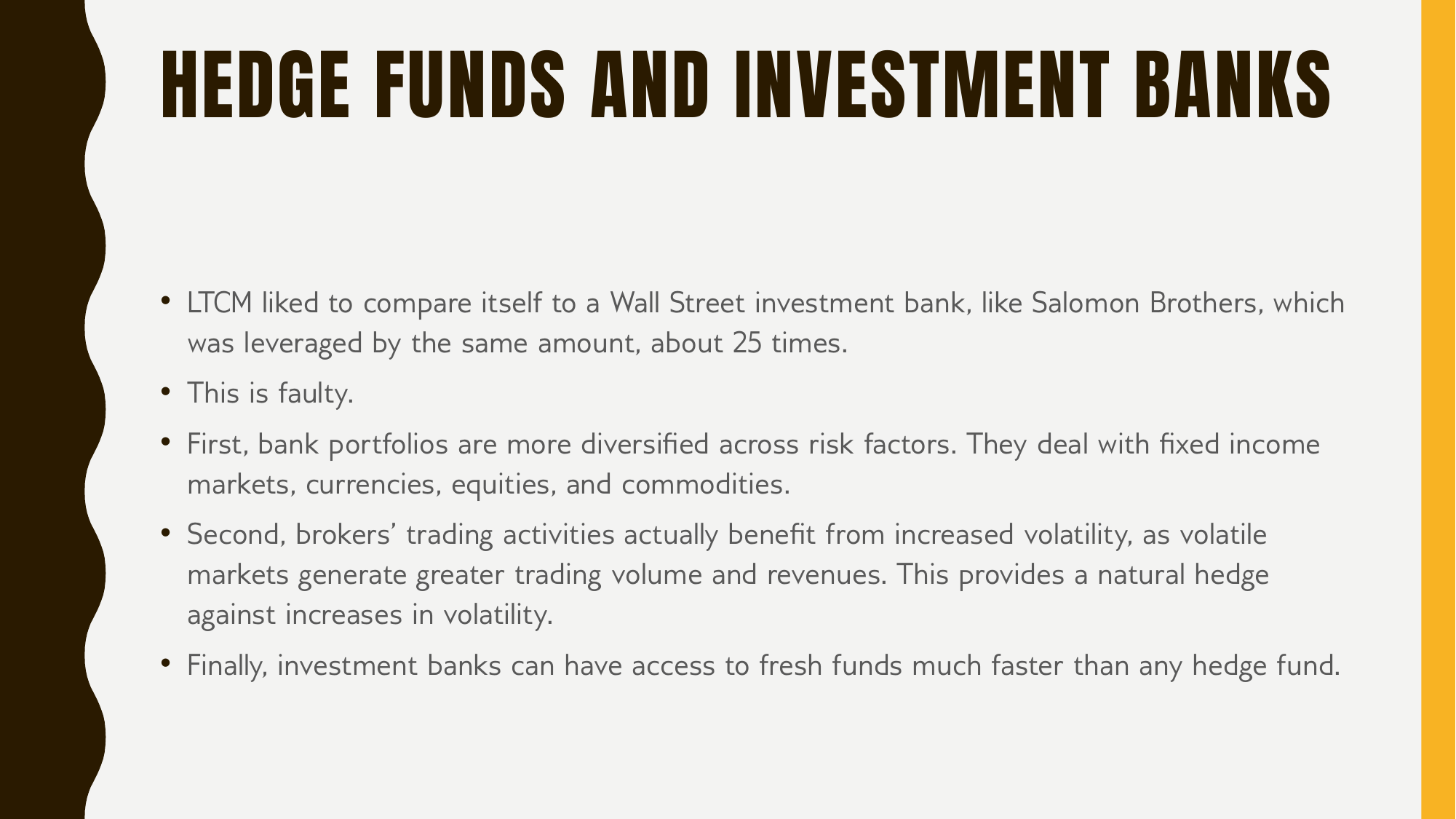

# Hedge funds and investment banks
LTCM liked to compare itself to a Wall Street investment bank, like Salomon Brothers, which was leveraged by the same amount, about 25 times.
This is faulty.
First, bank portfolios are more diversified across risk factors. They deal with fixed income markets, currencies, equities, and commodities.
Second, brokers’ trading activities actually benefit from increased volatility, as volatile markets generate greater trading volume and revenues. This provides a natural hedge against increases in volatility.
Finally, investment banks can have access to fresh funds much faster than any hedge fund.